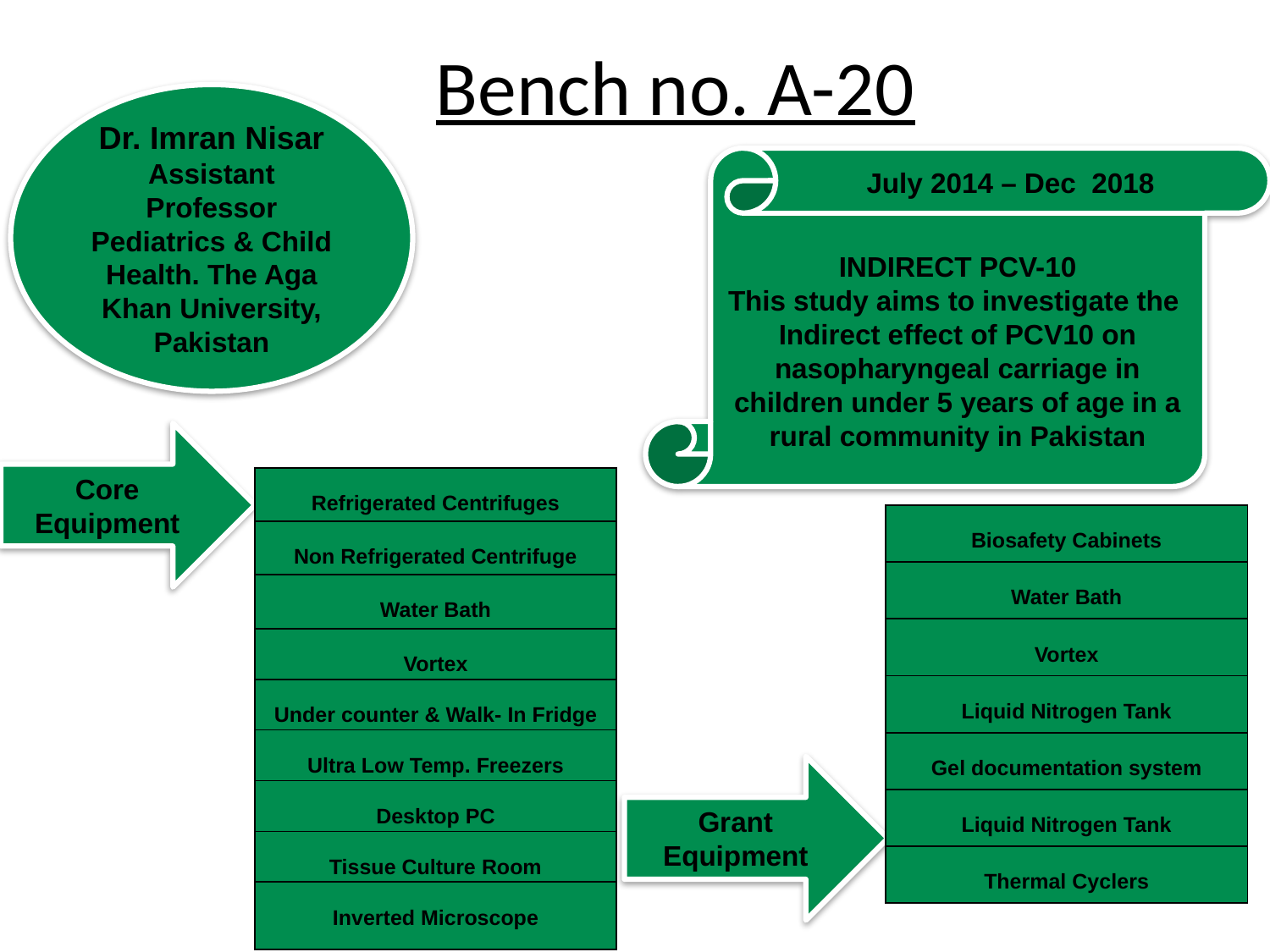

Bench no. A-20
Dr. Imran Nisar
Assistant Professor Pediatrics & Child Health. The Aga Khan University, Pakistan

INDIRECT PCV-10
This study aims to investigate the  Indirect effect of PCV10 on nasopharyngeal carriage in children under 5 years of age in a rural community in Pakistan
July 2014 – Dec  2018
Core Equipment
| Refrigerated Centrifuges |
| --- |
| Non Refrigerated Centrifuge |
| Water Bath |
| Vortex |
| Under counter & Walk- In Fridge |
| Ultra Low Temp. Freezers |
| Desktop PC |
| Tissue Culture Room |
| Inverted Microscope |
| Biosafety Cabinets |
| --- |
| Water Bath |
| Vortex |
| Liquid Nitrogen Tank |
| Gel documentation system |
| Liquid Nitrogen Tank |
| Thermal Cyclers |
Grant Equipment